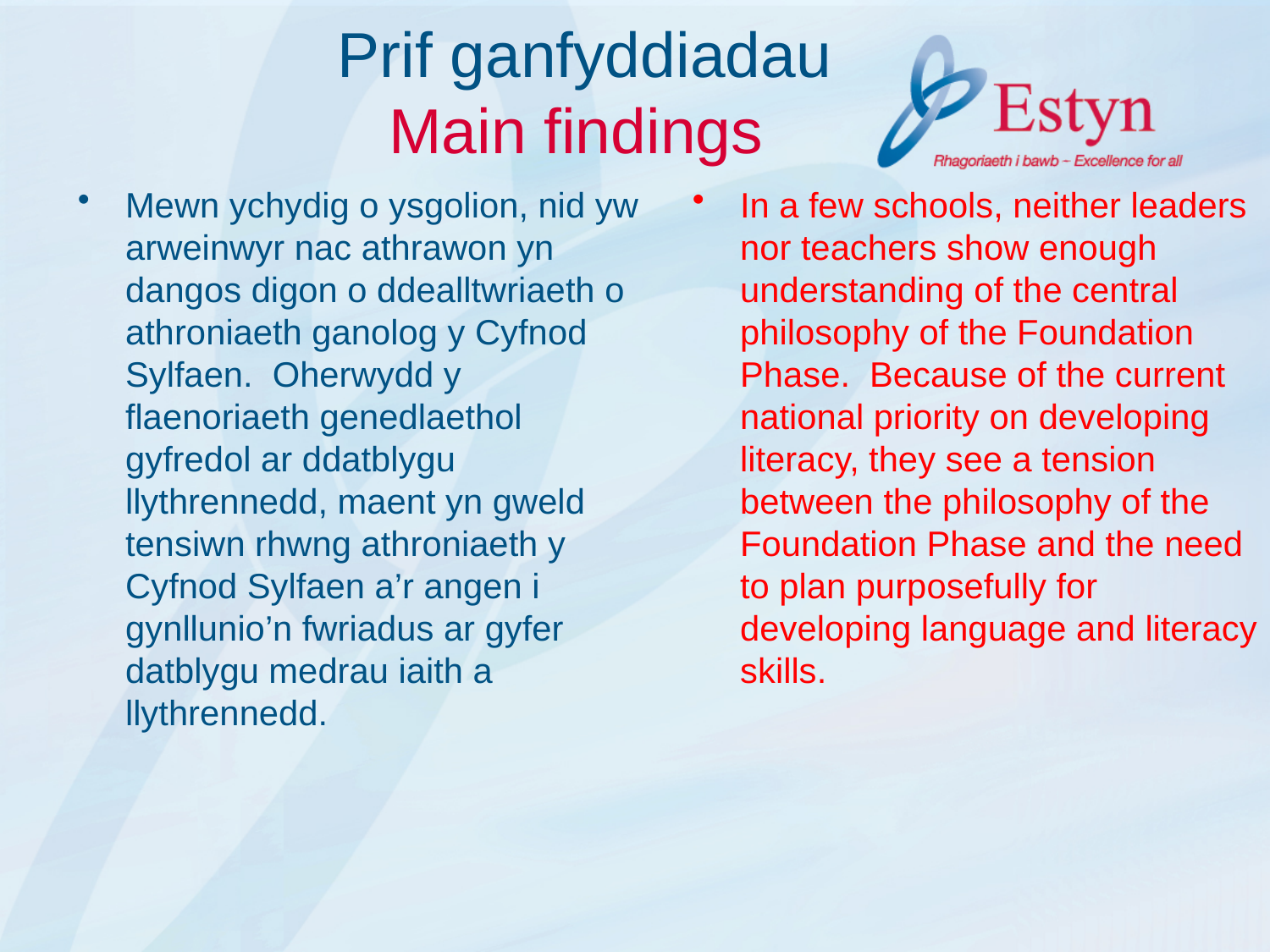

# Prif ganfyddiadau Main findings
Mewn ychydig o ysgolion, nid yw arweinwyr nac athrawon yn dangos digon o ddealltwriaeth o athroniaeth ganolog y Cyfnod Sylfaen.  Oherwydd y flaenoriaeth genedlaethol gyfredol ar ddatblygu llythrennedd, maent yn gweld tensiwn rhwng athroniaeth y Cyfnod Sylfaen a’r angen i gynllunio’n fwriadus ar gyfer datblygu medrau iaith a llythrennedd.

In a few schools, neither leaders nor teachers show enough understanding of the central philosophy of the Foundation Phase.  Because of the current national priority on developing literacy, they see a tension between the philosophy of the Foundation Phase and the need to plan purposefully for developing language and literacy skills.